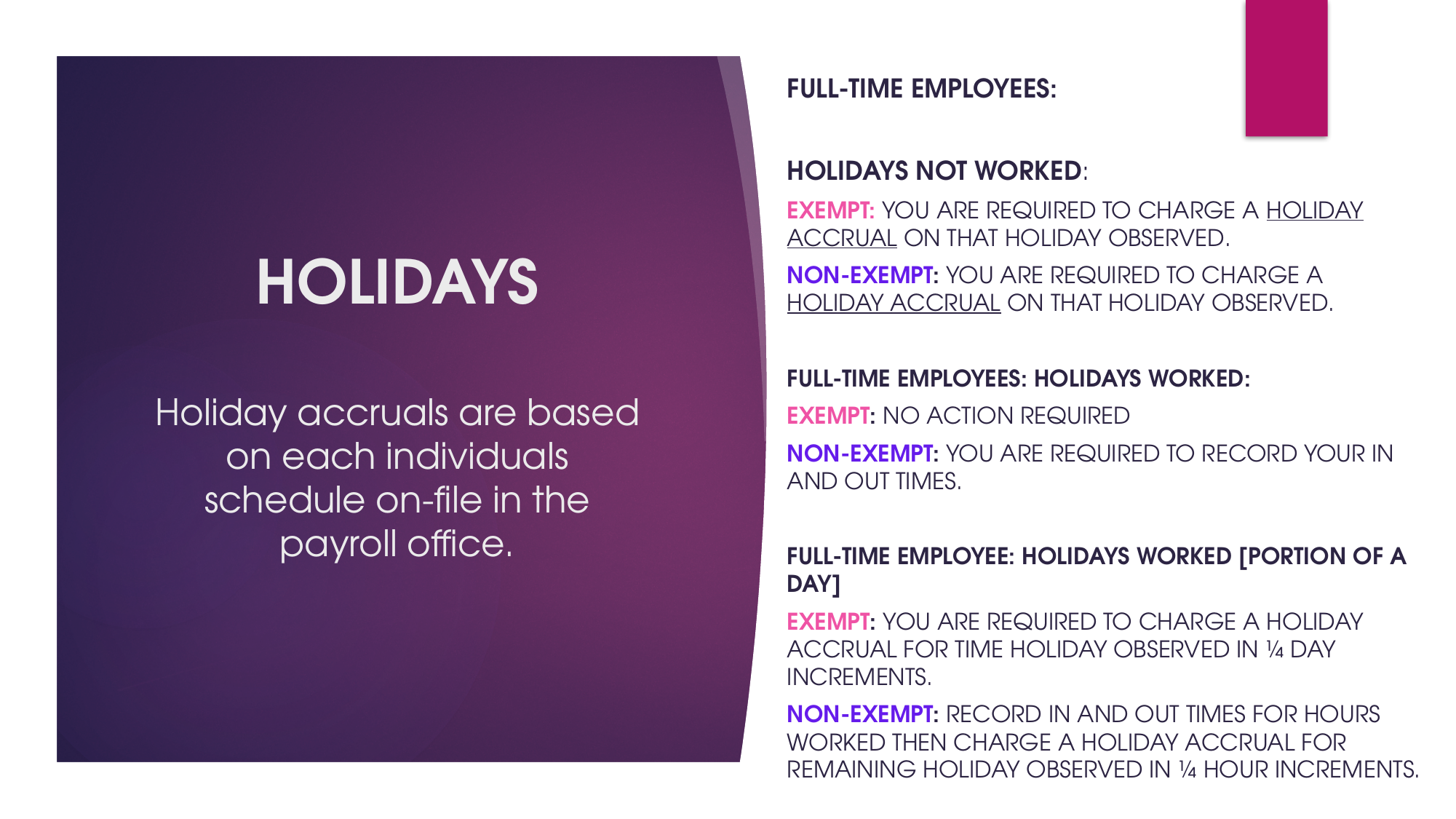

Full-Time Employees:

HOLIDAYS NOT WORKED:
Exempt: You are required to charge a holiday accrual on that holiday observed.
Non-Exempt: You are required to charge a holiday accrual on that holiday observed.

Full-Time Employees: HOLIDAYS WORKED:
Exempt: No Action required
Non-Exempt: you are required to record your in and out times.

Full-Time Employee: Holidays Worked [portion of a day]
Exempt: You are required to charge a holiday accrual for time holiday observed in ¼ day increments.
Non-Exempt: record in and out times for hours worked then charge a holiday accrual for remaining holiday observed in ¼ hour increments.

# HOLIDAYS Holiday accruals are based on each individuals schedule on-file in the payroll office.